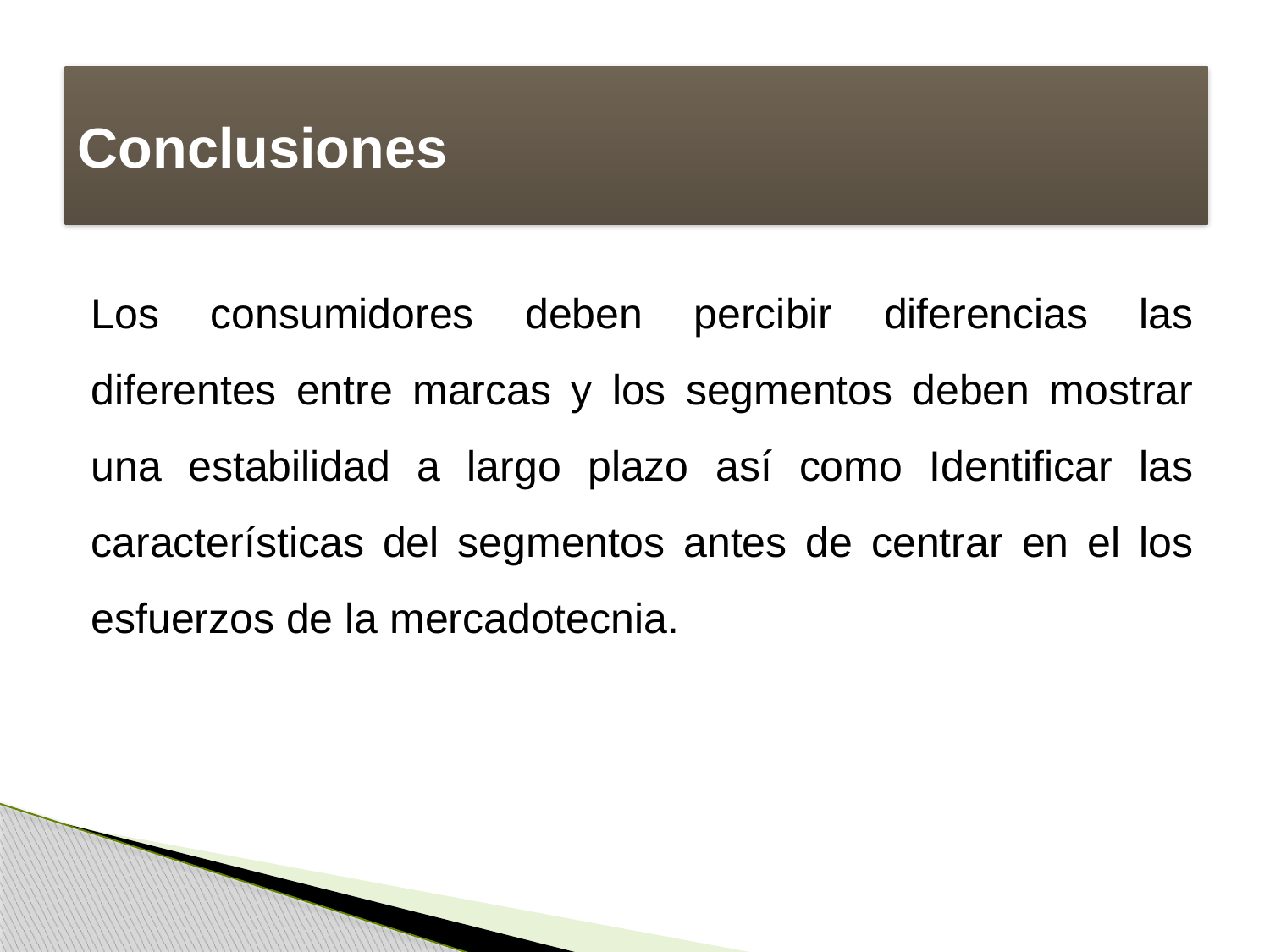

# Conclusiones

Los consumidores deben percibir diferencias las diferentes entre marcas y los segmentos deben mostrar una estabilidad a largo plazo así como Identificar las características del segmentos antes de centrar en el los esfuerzos de la mercadotecnia.